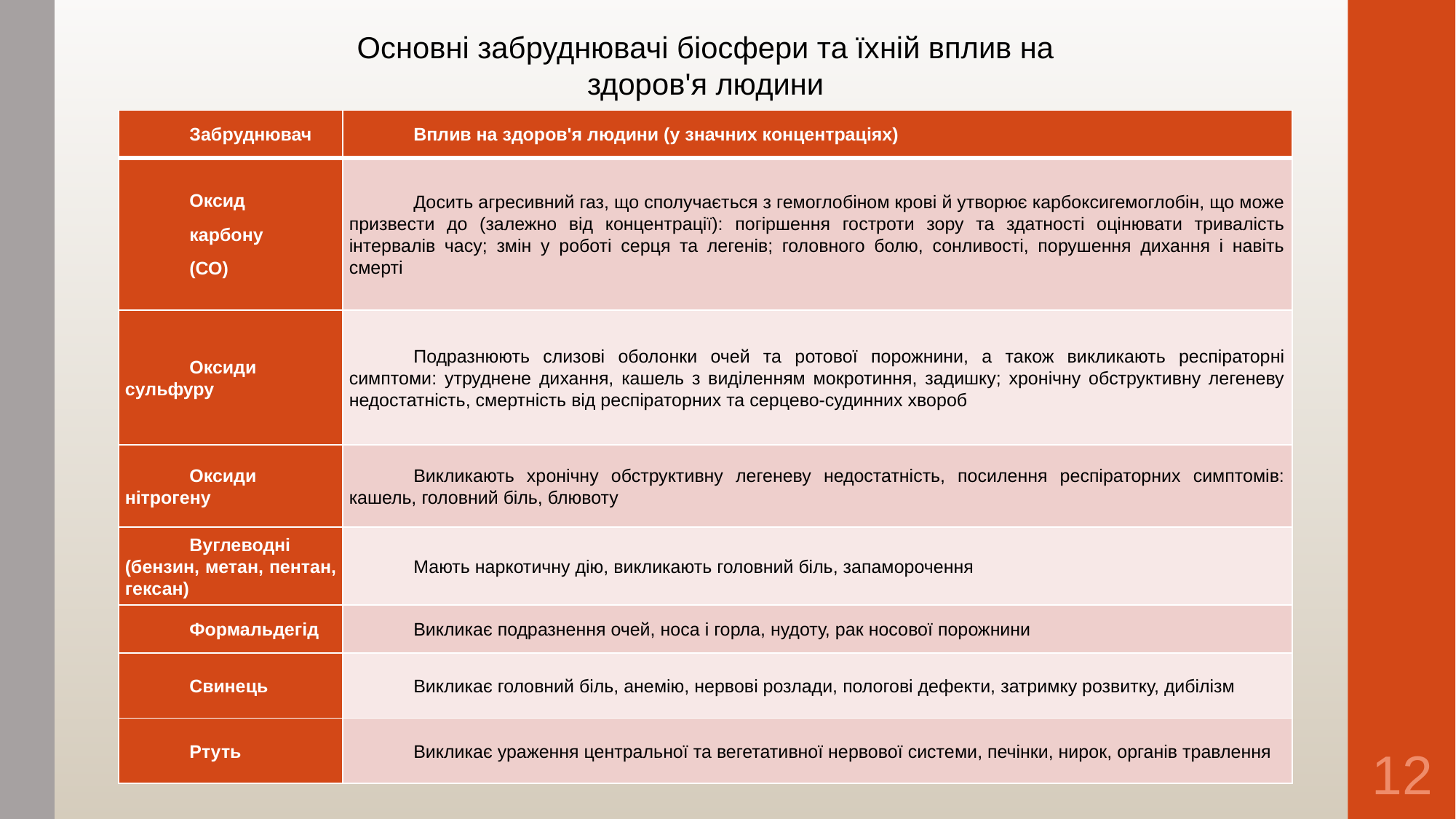

Основні забруднювачі біосфери та їхній вплив на здоров'я людини

| Забруднювач | Вплив на здоров'я людини (у значних концентраціях) |
| --- | --- |
| Оксид карбону (СО) | Досить агресивний газ, що сполучається з гемоглобіном крові й утворює карбоксигемоглобін, що може призвести до (залежно від концентрації): погіршення гостроти зору та здатності оцінювати тривалість інтервалів часу; змін у роботі серця та легенів; головного болю, сонливості, порушення дихання і навіть смерті |
| Оксиди сульфуру | Подразнюють слизові оболонки очей та ротової порожнини, а також викликають респіраторні симптоми: утруднене дихання, кашель з виділенням мокротиння, задишку; хронічну обструктивну легеневу недостатність, смертність від респіраторних та серцево-судинних хвороб |
| Оксиди нітрогену | Викликають хронічну обструктивну легеневу недостатність, посилення респіраторних симптомів: кашель, головний біль, блювоту |
| Вуглеводні (бензин, метан, пентан, гексан) | Мають наркотичну дію, викликають головний біль, запаморочення |
| Формальдегід | Викликає подразнення очей, носа і горла, нудоту, рак носової порожнини |
| Свинець | Викликає головний біль, анемію, нервові розлади, пологові дефекти, затримку розвитку, дибілізм |
| Ртуть | Викликає ураження центральної та вегетативної нервової системи, печінки, нирок, органів травлення |
12